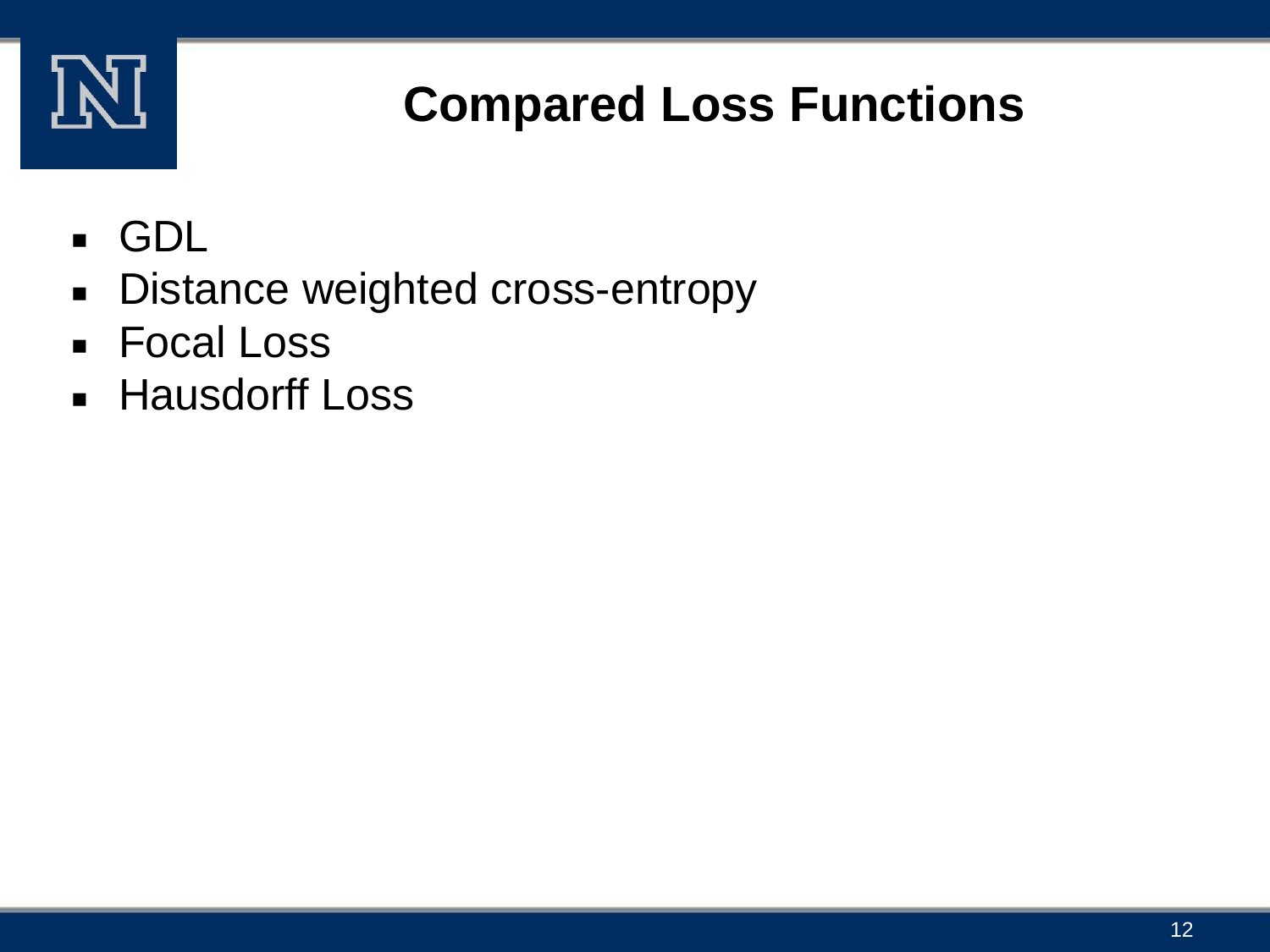

# Compared Loss Functions
GDL
Distance weighted cross-entropy
Focal Loss
Hausdorff Loss

12